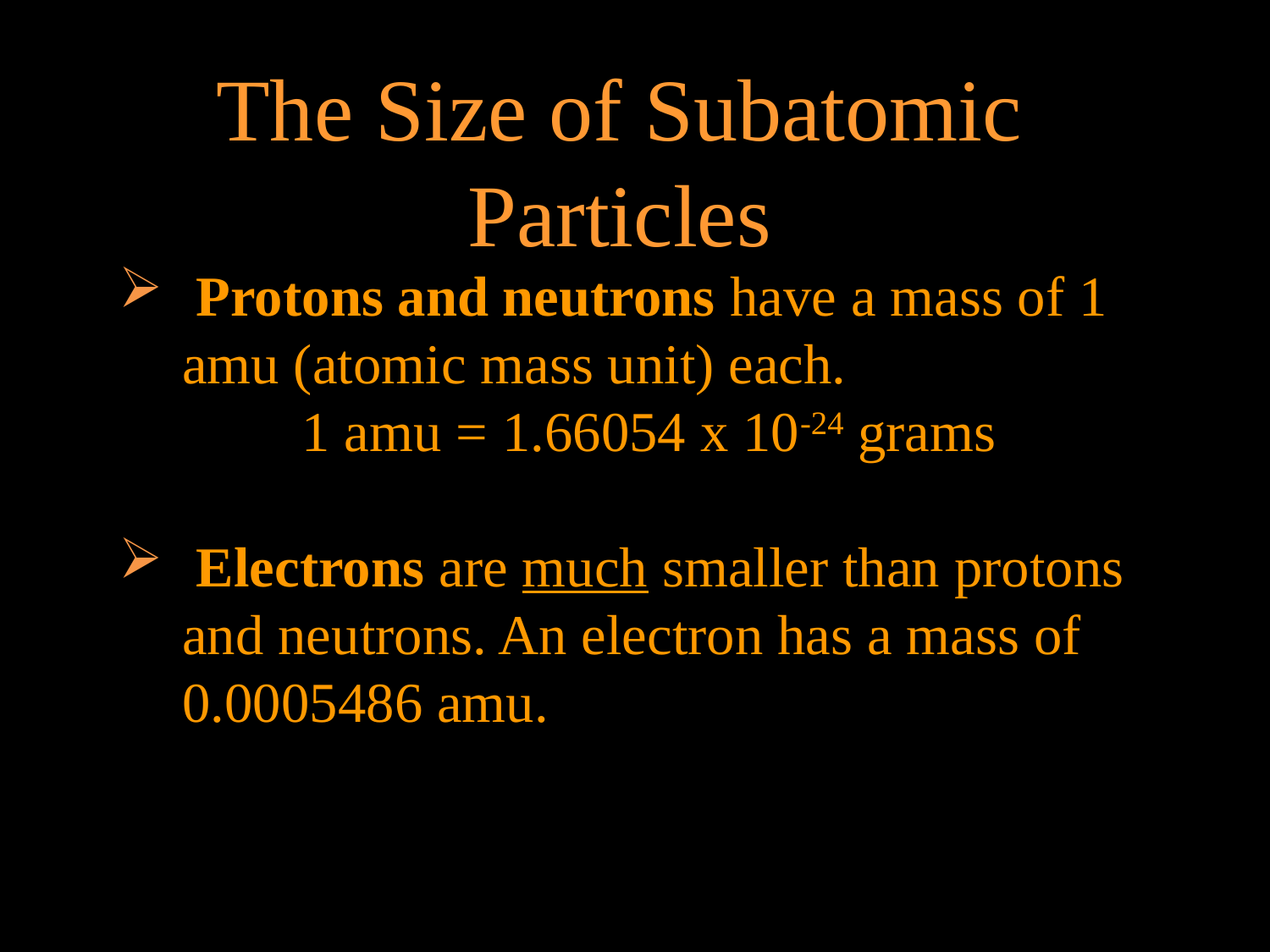

# The Size of Subatomic Particles
 Protons and neutrons have a mass of 1 amu (atomic mass unit) each.
1 amu = 1.66054 x 10-24 grams

 Electrons are much smaller than protons and neutrons. An electron has a mass of 0.0005486 amu.